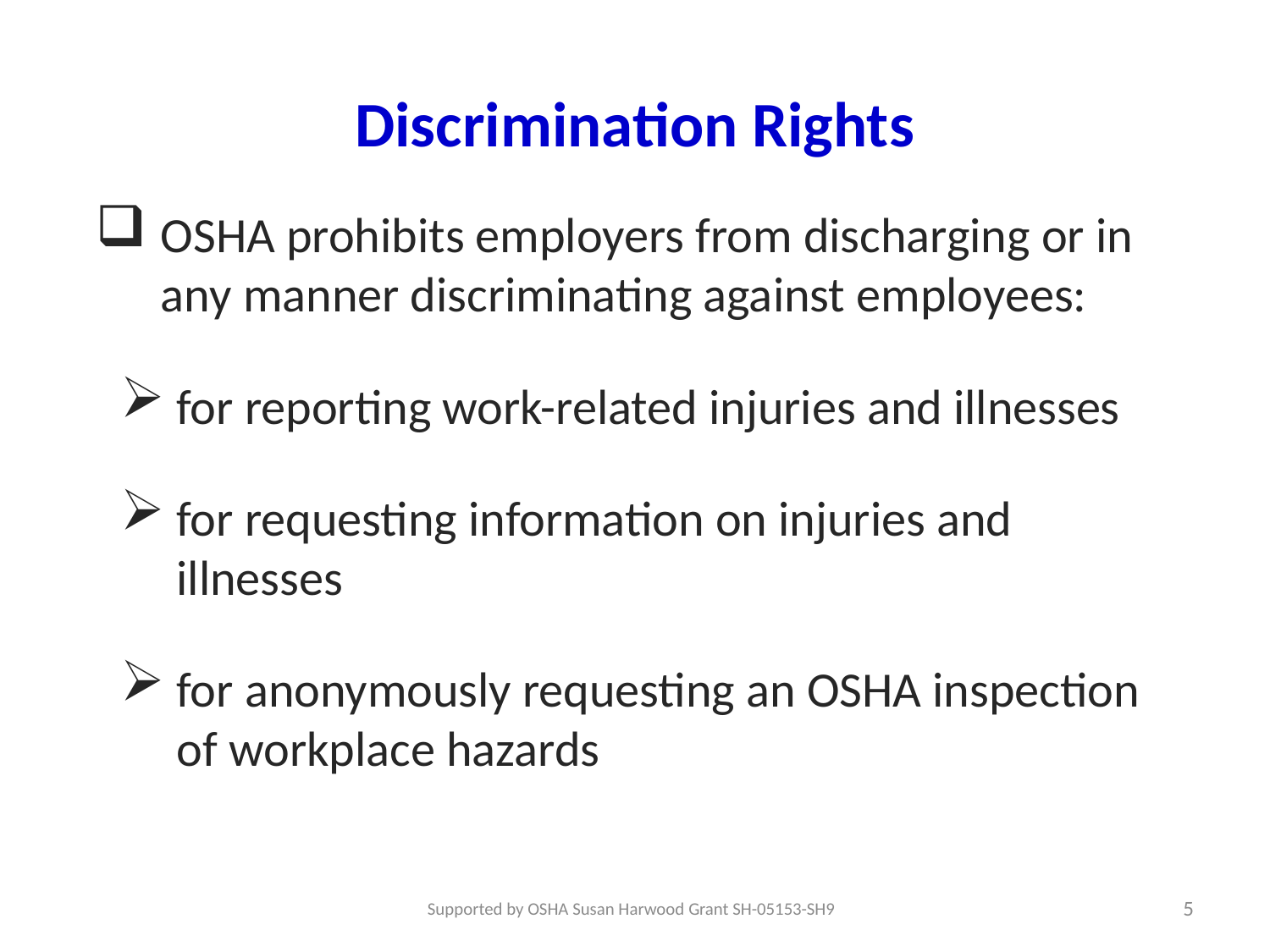

# Discrimination Rights
OSHA prohibits employers from discharging or in any manner discriminating against employees:

for reporting work-related injuries and illnesses

for requesting information on injuries and illnesses

for anonymously requesting an OSHA inspection of workplace hazards
5
Supported by OSHA Susan Harwood Grant SH-05153-SH9